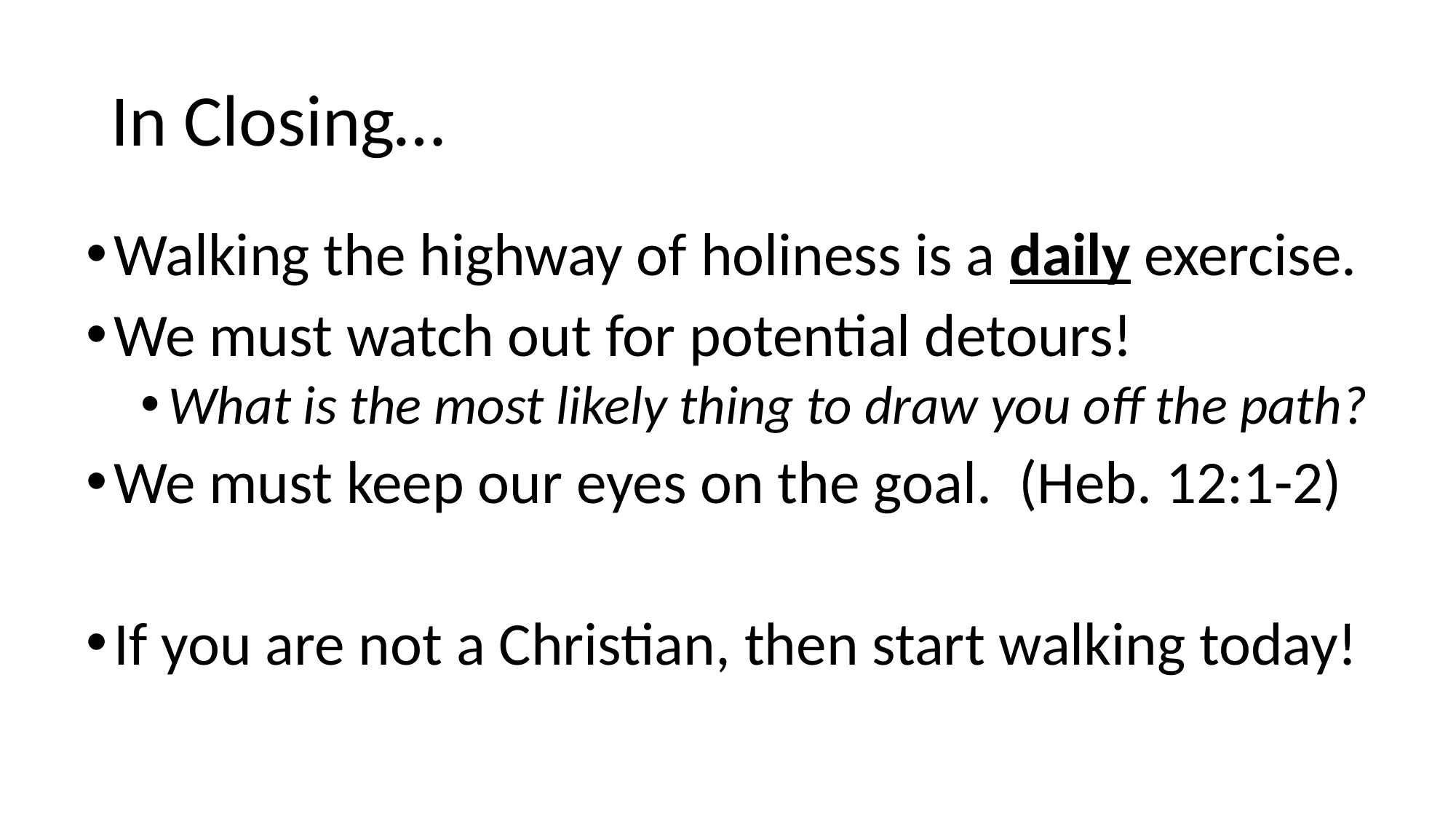

# In Closing…
Walking the highway of holiness is a daily exercise.
We must watch out for potential detours!
What is the most likely thing to draw you off the path?
We must keep our eyes on the goal.  (Heb. 12:1-2)

If you are not a Christian, then start walking today!